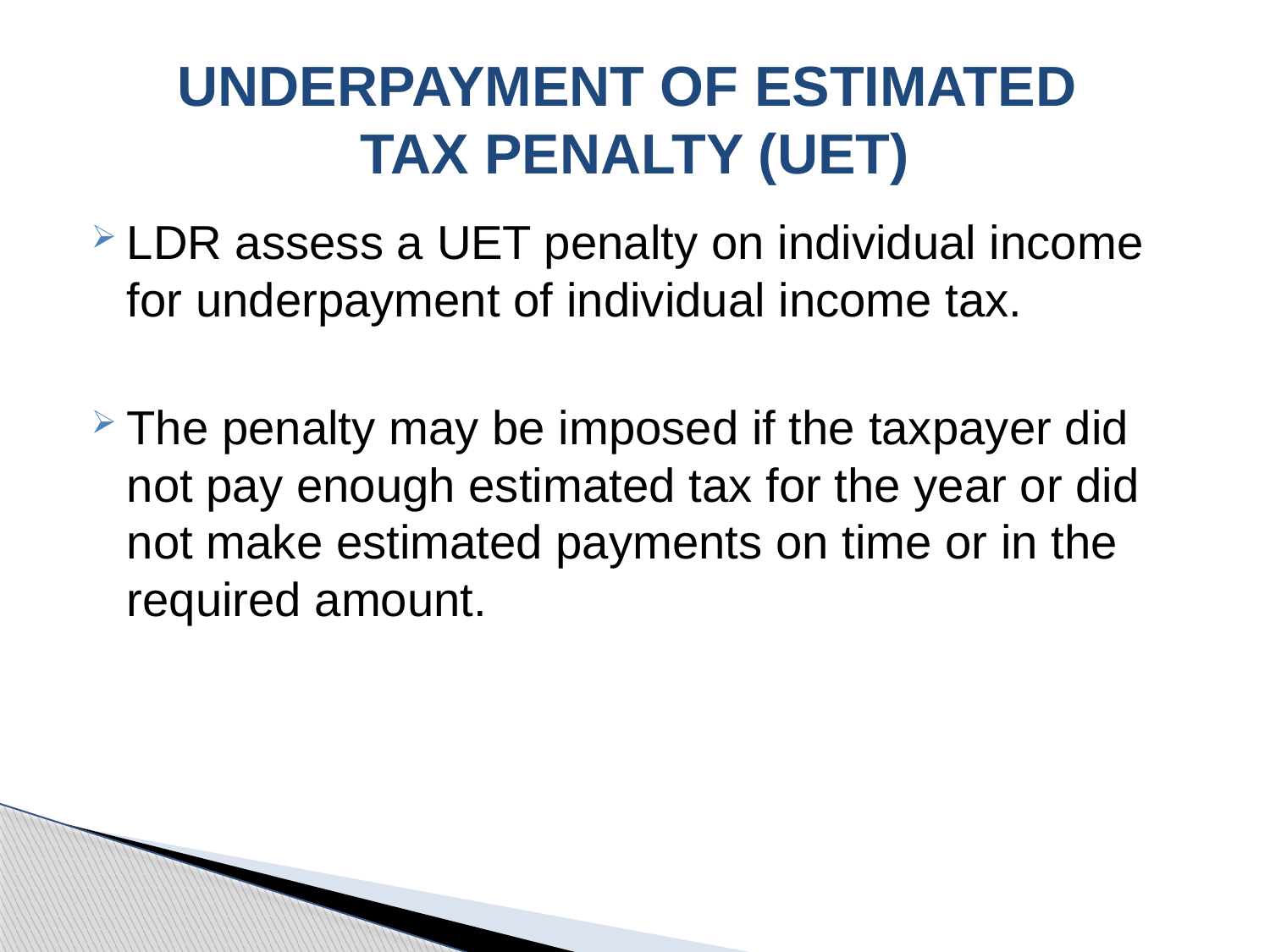

# UNDERPAYMENT OF ESTIMATED TAX PENALTY (UET)
LDR assess a UET penalty on individual income for underpayment of individual income tax.

The penalty may be imposed if the taxpayer did not pay enough estimated tax for the year or did not make estimated payments on time or in the required amount.